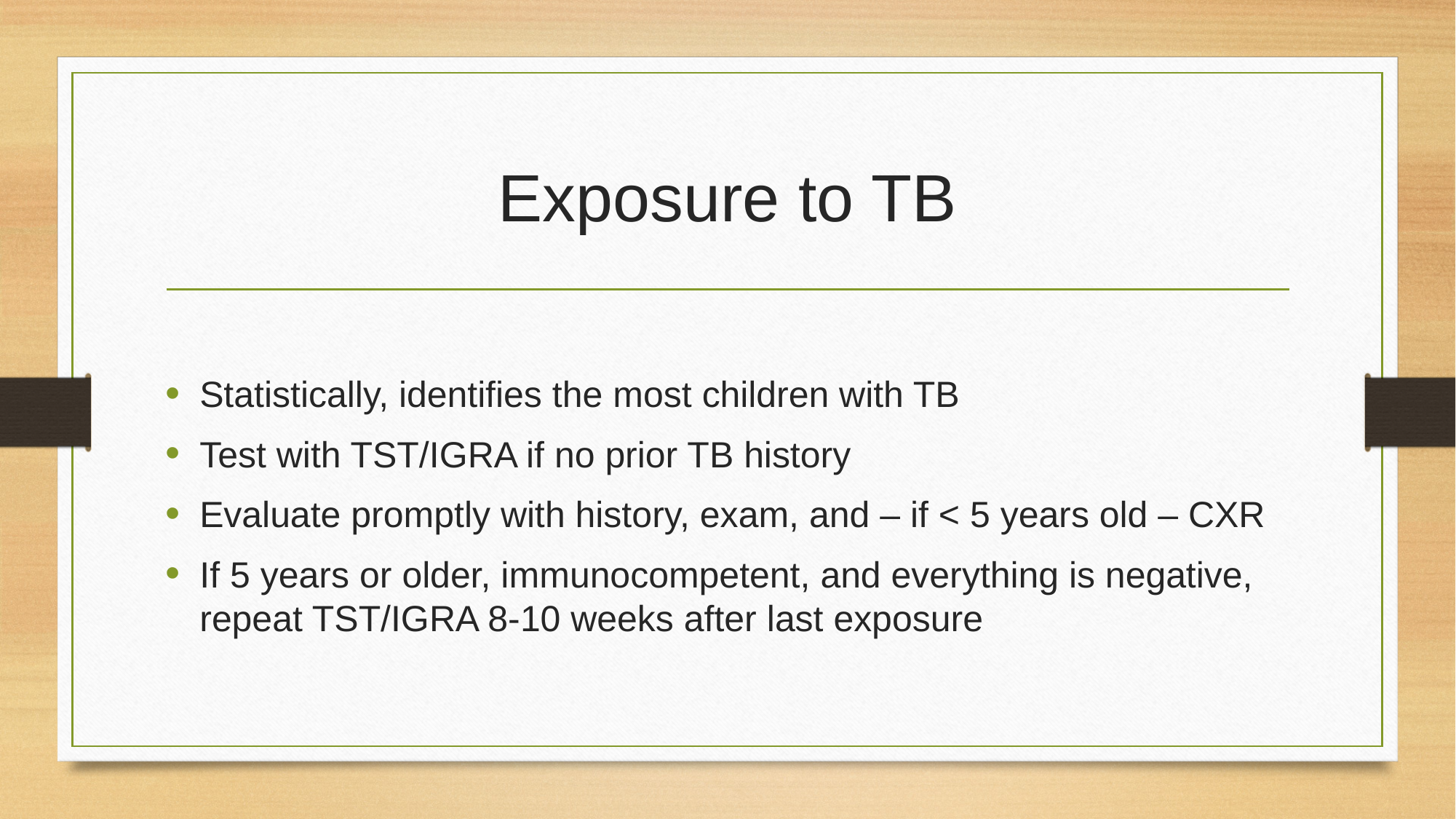

# Exposure to TB

Statistically, identifies the most children with TB
Test with TST/IGRA if no prior TB history
Evaluate promptly with history, exam, and – if < 5 years old – CXR
If 5 years or older, immunocompetent, and everything is negative, repeat TST/IGRA 8-10 weeks after last exposure